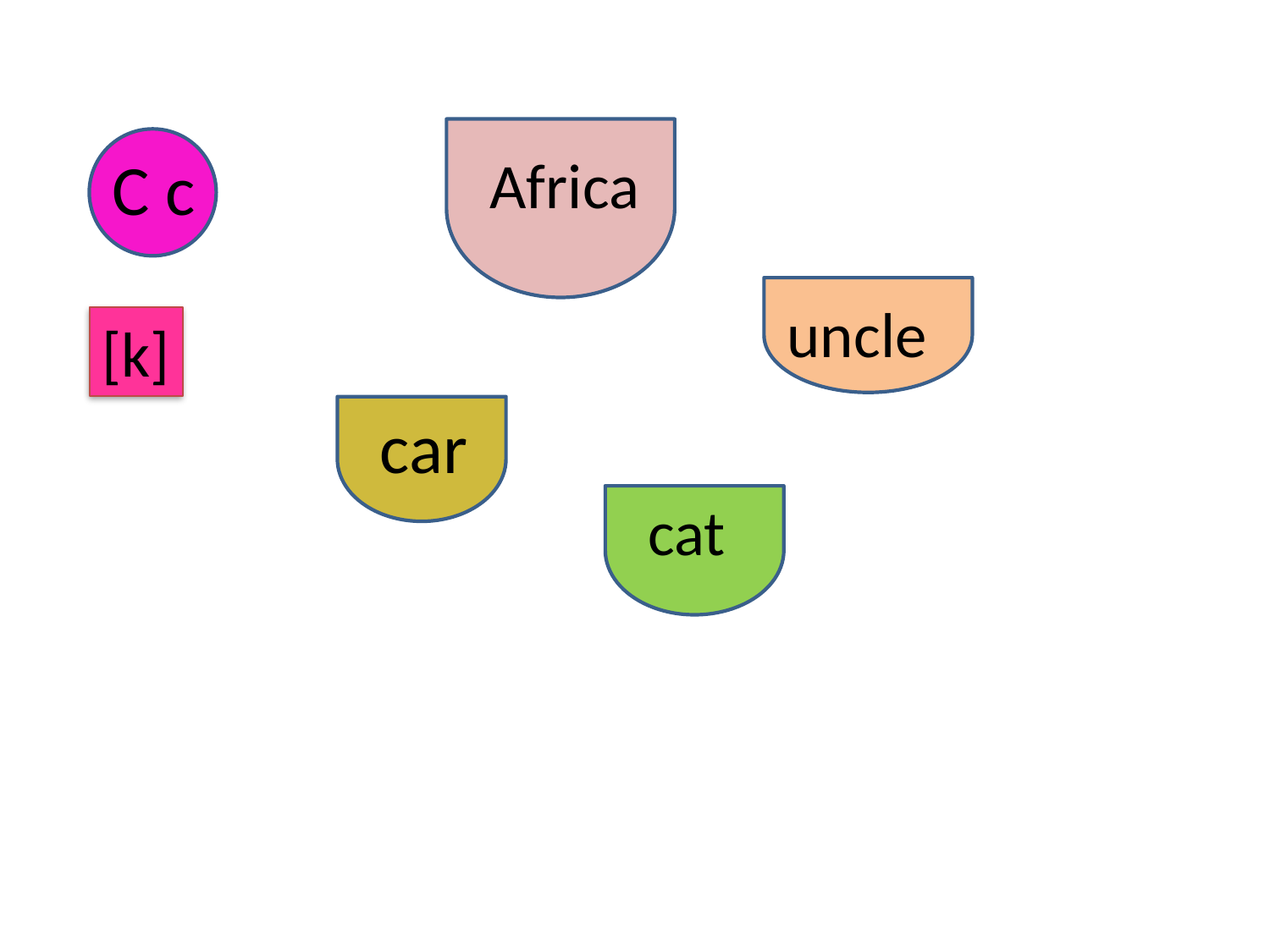

C c
Africa

uncle
[k]

car

cat